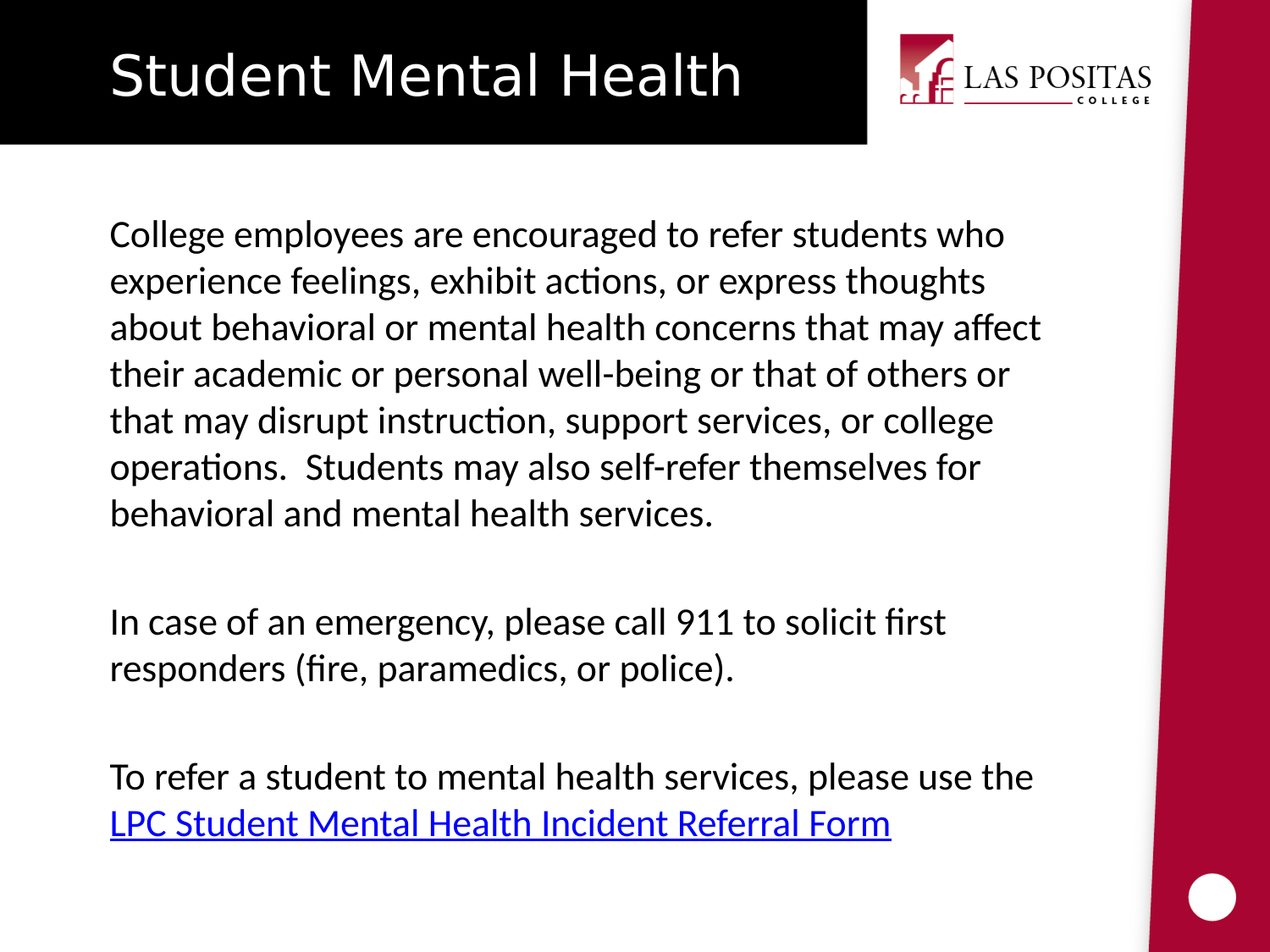

Student Mental Health
College employees are encouraged to refer students who experience feelings, exhibit actions, or express thoughts about behavioral or mental health concerns that may affect their academic or personal well-being or that of others or that may disrupt instruction, support services, or college operations.  Students may also self-refer themselves for behavioral and mental health services.

In case of an emergency, please call 911 to solicit first responders (fire, paramedics, or police).

To refer a student to mental health services, please use the LPC Student Mental Health Incident Referral Form